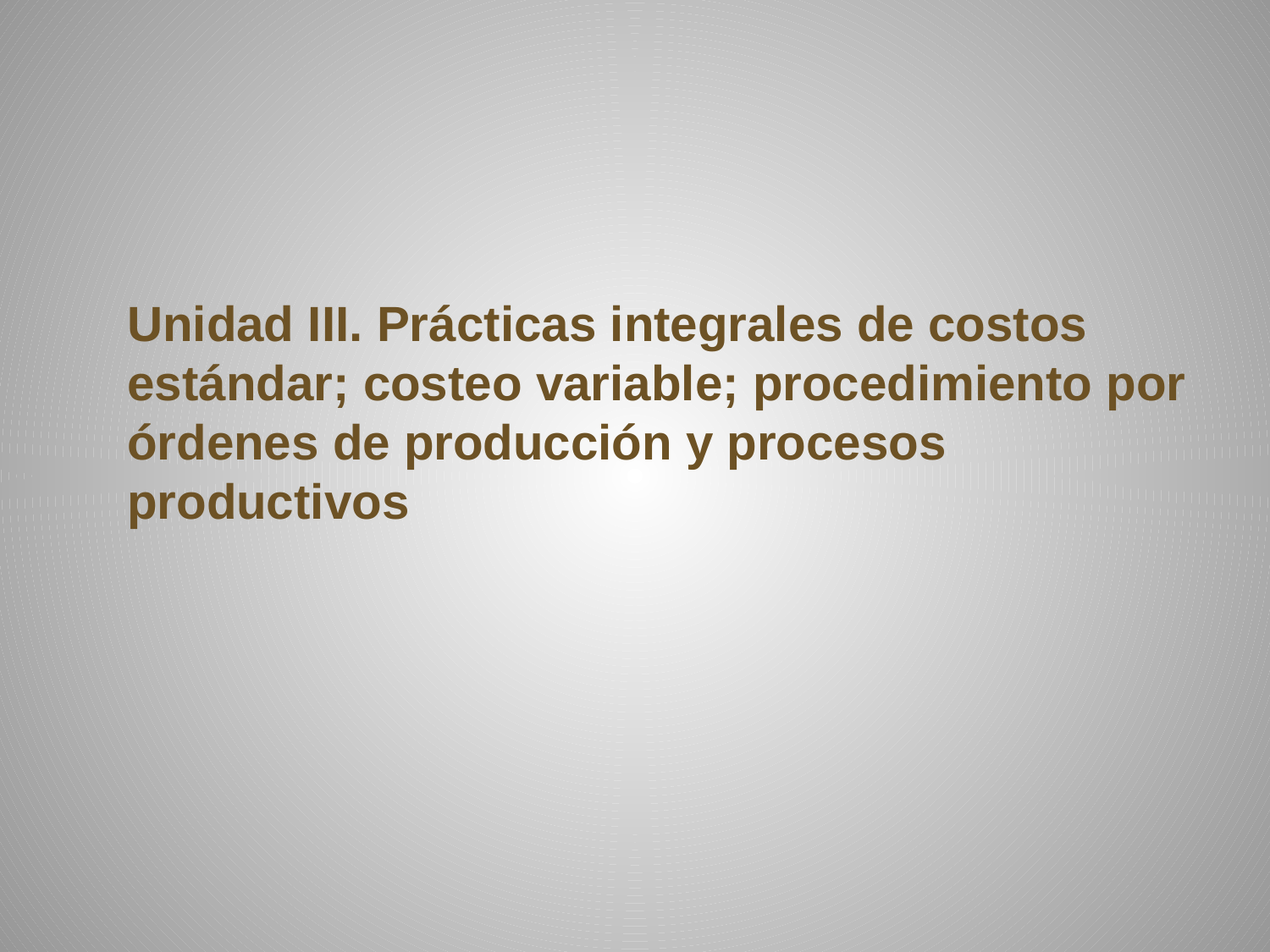

Unidad III. Prácticas integrales de costos       estándar; costeo variable; procedimiento por órdenes de producción y procesos productivos